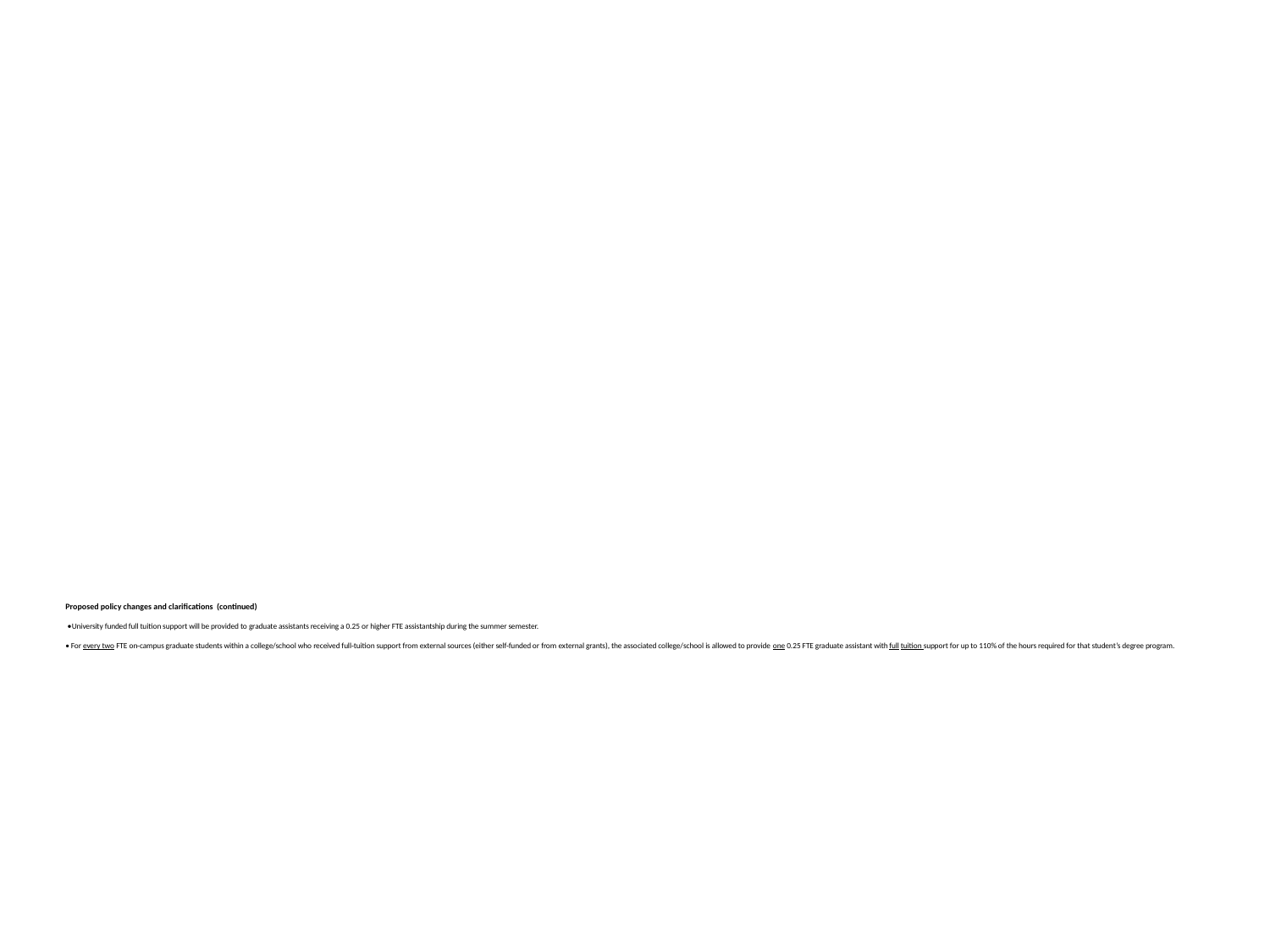

# Proposed policy changes and clarifications  (continued) •University funded full tuition support will be provided to graduate assistants receiving a 0.25 or higher FTE assistantship during the summer semester.   • For every two FTE on-campus graduate students within a college/school who received full-tuition support from external sources (either self-funded or from external grants), the associated college/school is allowed to provide  one 0.25 FTE graduate assistant with full tuition support for up to 110% of the hours required for that student’s degree program.